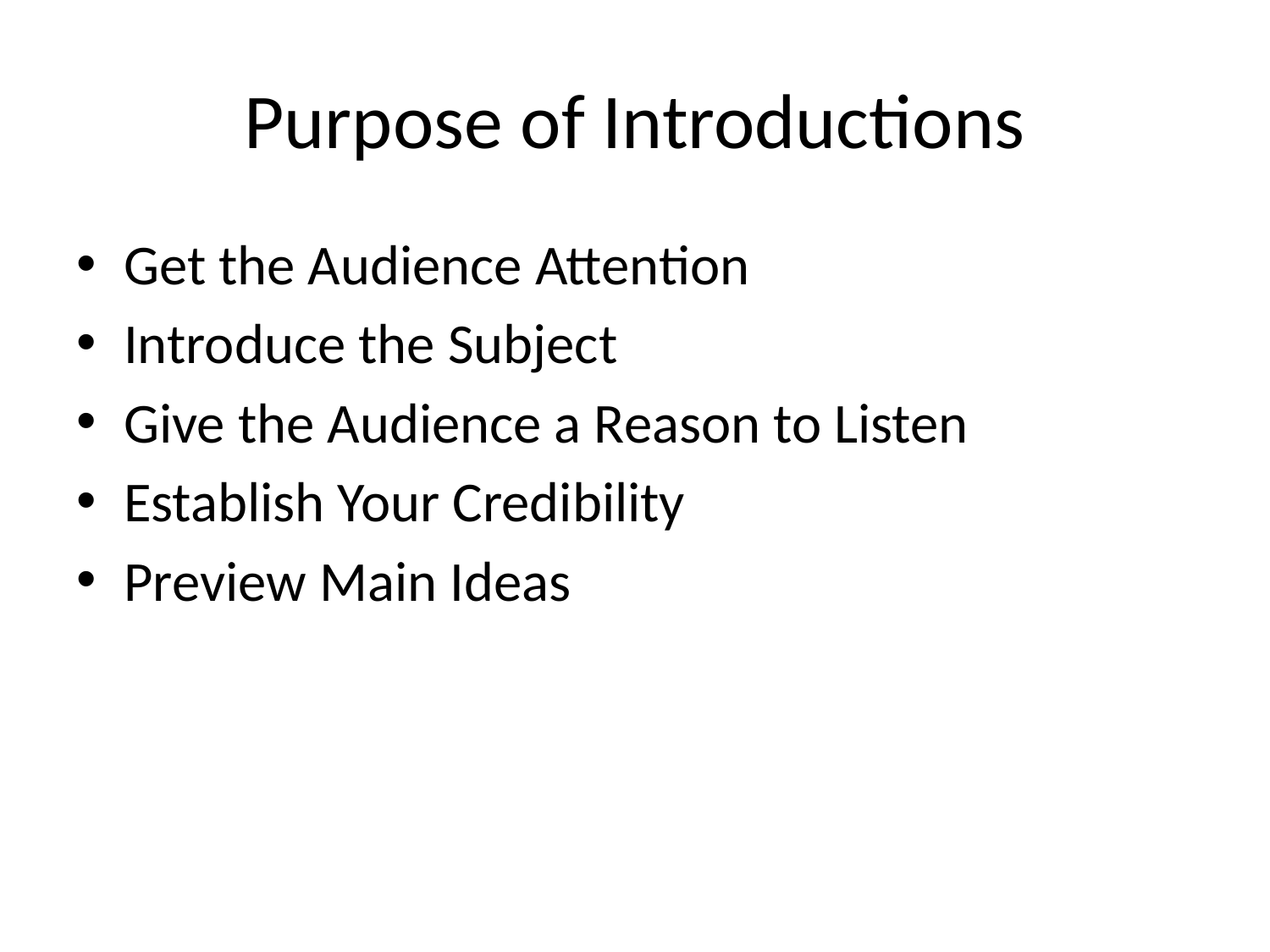

# Purpose of Introductions
Get the Audience Attention
Introduce the Subject
Give the Audience a Reason to Listen
Establish Your Credibility
Preview Main Ideas